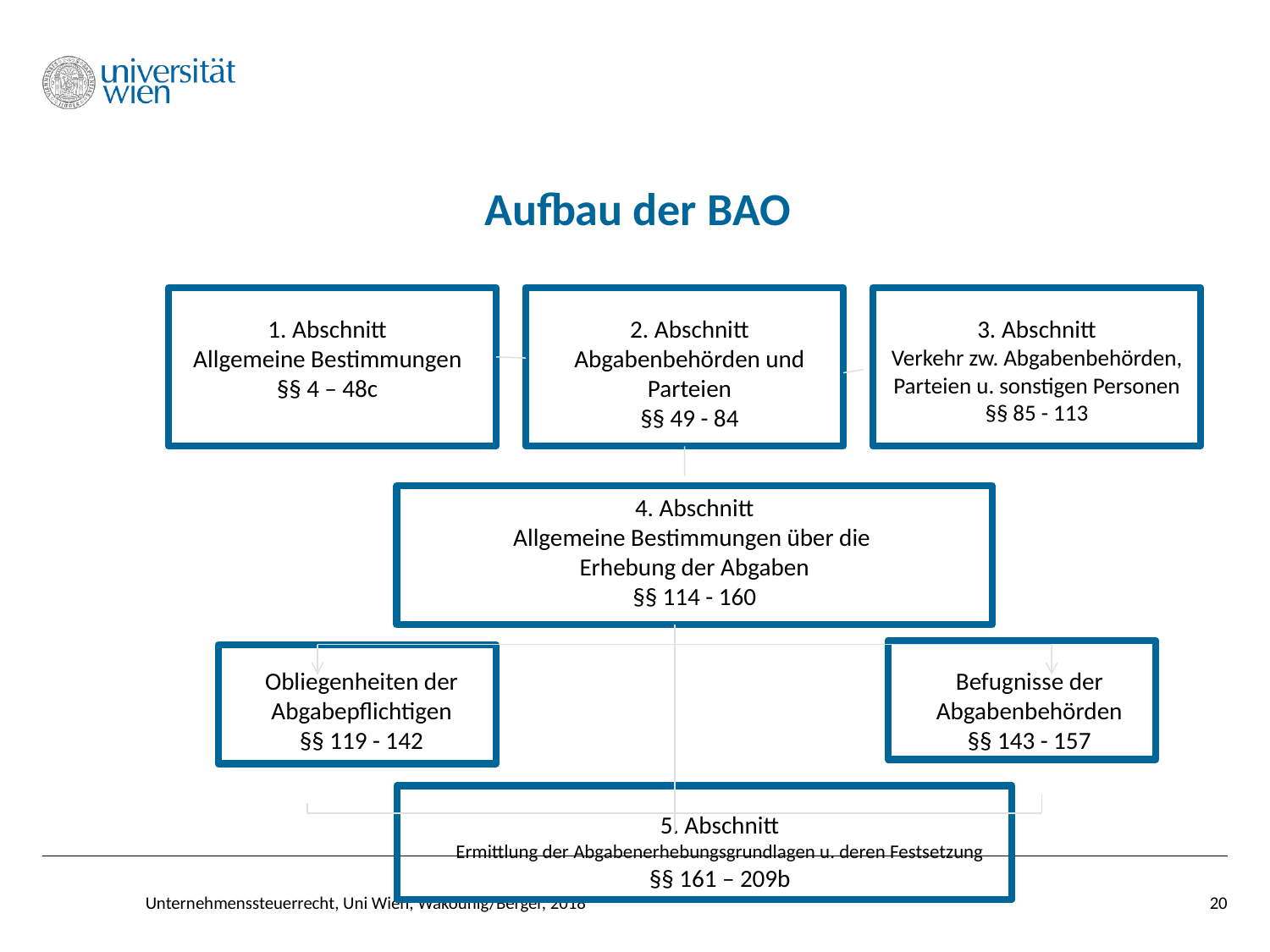

# Aufbau der BAO

1. Abschnitt
Allgemeine Bestimmungen
§§ 4 – 48c
2. Abschnitt
Abgabenbehörden und
Parteien
§§ 49 - 84
3. Abschnitt
Verkehr zw. Abgabenbehörden, Parteien u. sonstigen Personen
§§ 85 - 113

4. Abschnitt
Allgemeine Bestimmungen über die
Erhebung der Abgaben
§§ 114 - 160

Obliegenheiten der
Abgabepflichtigen
§§ 119 - 142
Befugnisse der Abgabenbehörden
§§ 143 - 157

5. Abschnitt
Ermittlung der Abgabenerhebungsgrundlagen u. deren Festsetzung
§§ 161 – 209b
Unternehmenssteuerrecht, Uni Wien, Wakounig/Berger, 2018
20